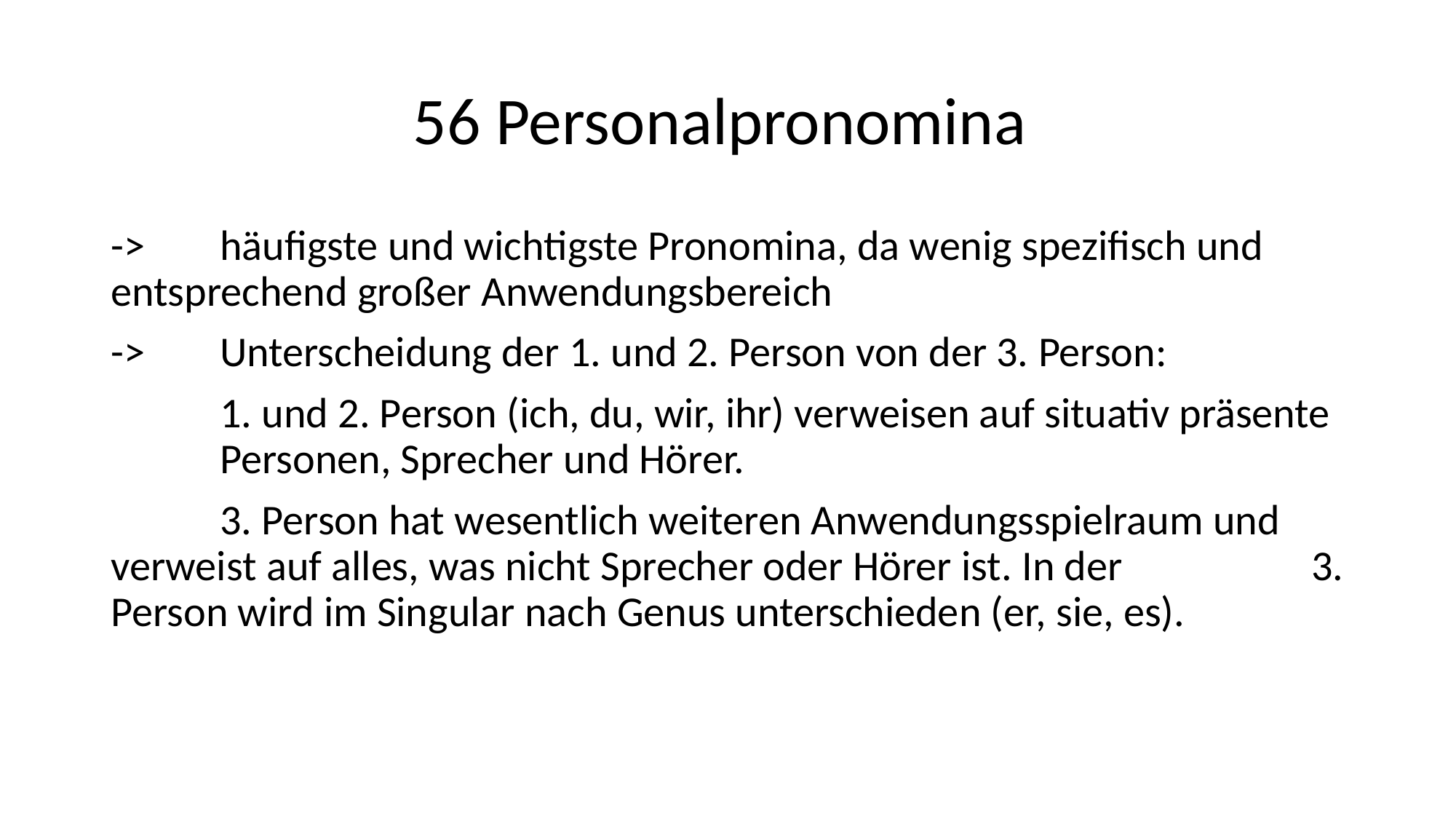

# 56 Personalpronomina
-> 	häufigste und wichtigste Pronomina, da wenig spezifisch und 	entsprechend großer Anwendungsbereich
->	Unterscheidung der 1. und 2. Person von der 3. Person:
	1. und 2. Person (ich, du, wir, ihr) verweisen auf situativ präsente 	Personen, Sprecher und Hörer.
	3. Person hat wesentlich weiteren Anwendungsspielraum und 	verweist auf alles, was nicht Sprecher oder Hörer ist. In der         	3. Person wird im Singular nach Genus unterschieden (er, sie, es).